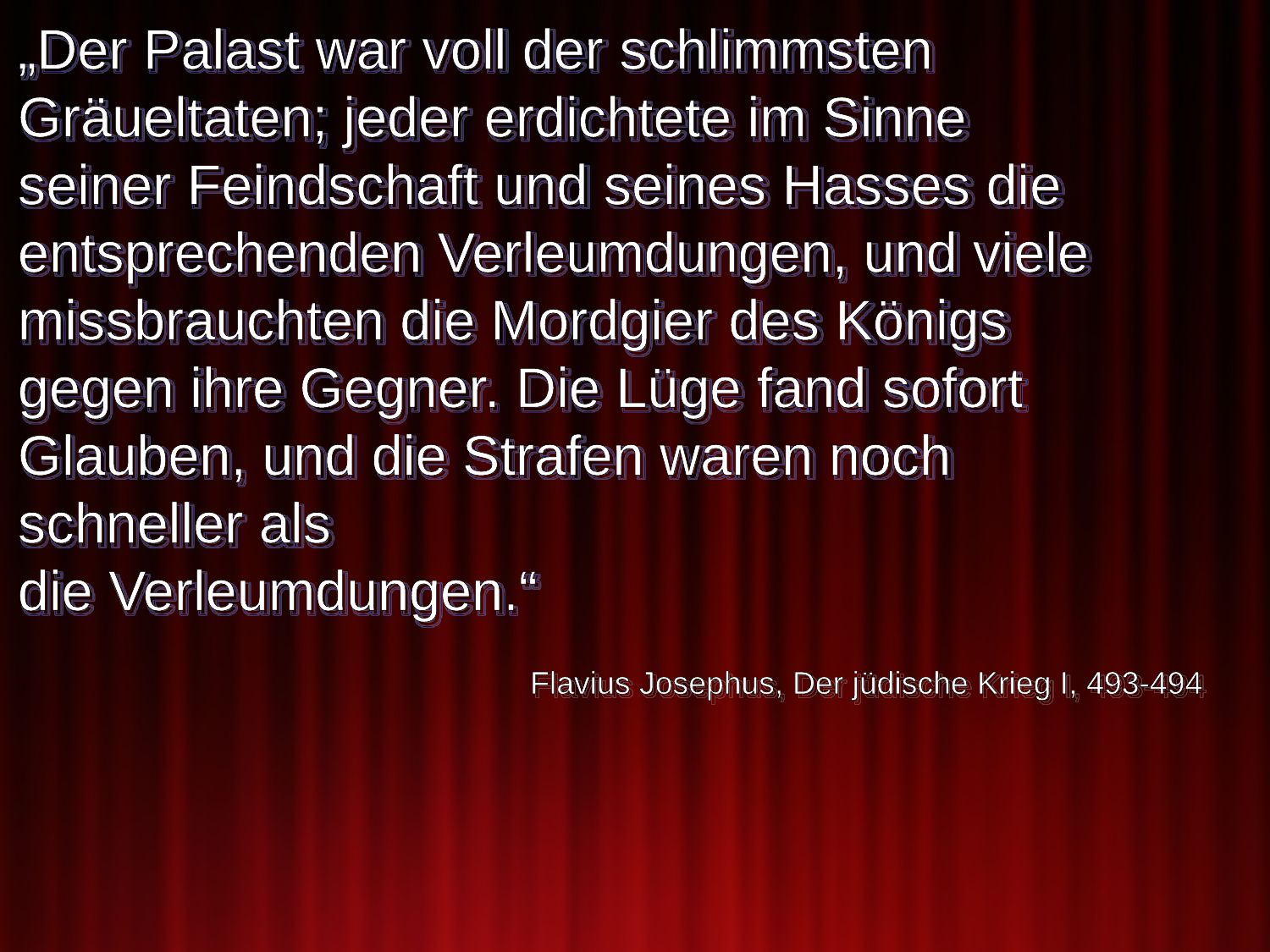

# „Der Palast war voll der schlimmsten Gräueltaten; jeder erdichtete im Sinne seiner Feindschaft und seines Hasses die entsprechenden Verleumdungen, und viele missbrauchten die Mordgier des Königs gegen ihre Gegner. Die Lüge fand sofort Glauben, und die Strafen waren noch schneller als die Verleumdungen.“
Flavius Josephus, Der jüdische Krieg I, 493-494